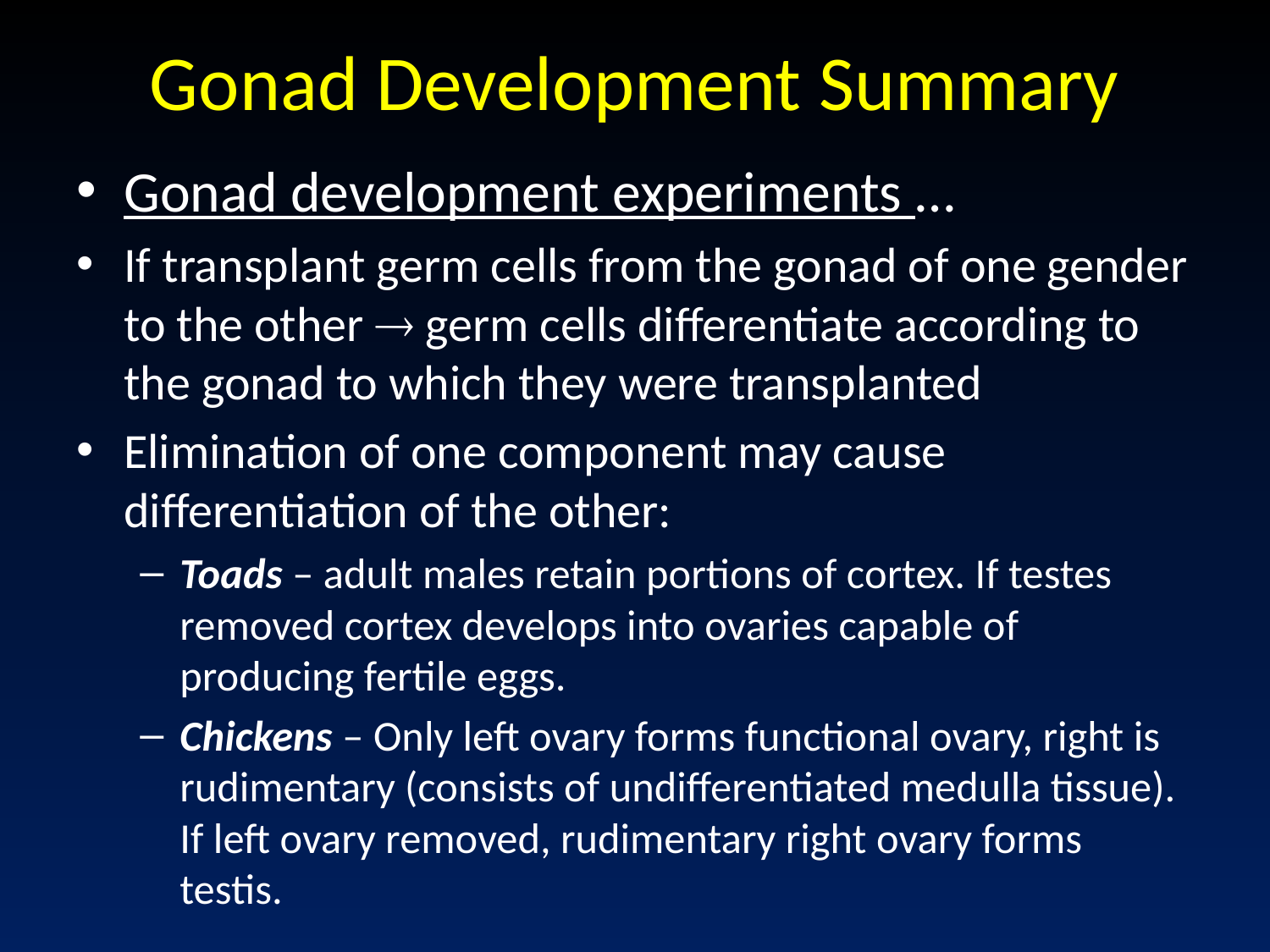

# Gonad Development Summary
Gonad development experiments …
If transplant germ cells from the gonad of one gender to the other → germ cells differentiate according to the gonad to which they were transplanted
Elimination of one component may cause differentiation of the other:
Toads – adult males retain portions of cortex. If testes removed cortex develops into ovaries capable of producing fertile eggs.
Chickens – Only left ovary forms functional ovary, right is rudimentary (consists of undifferentiated medulla tissue). If left ovary removed, rudimentary right ovary forms testis.